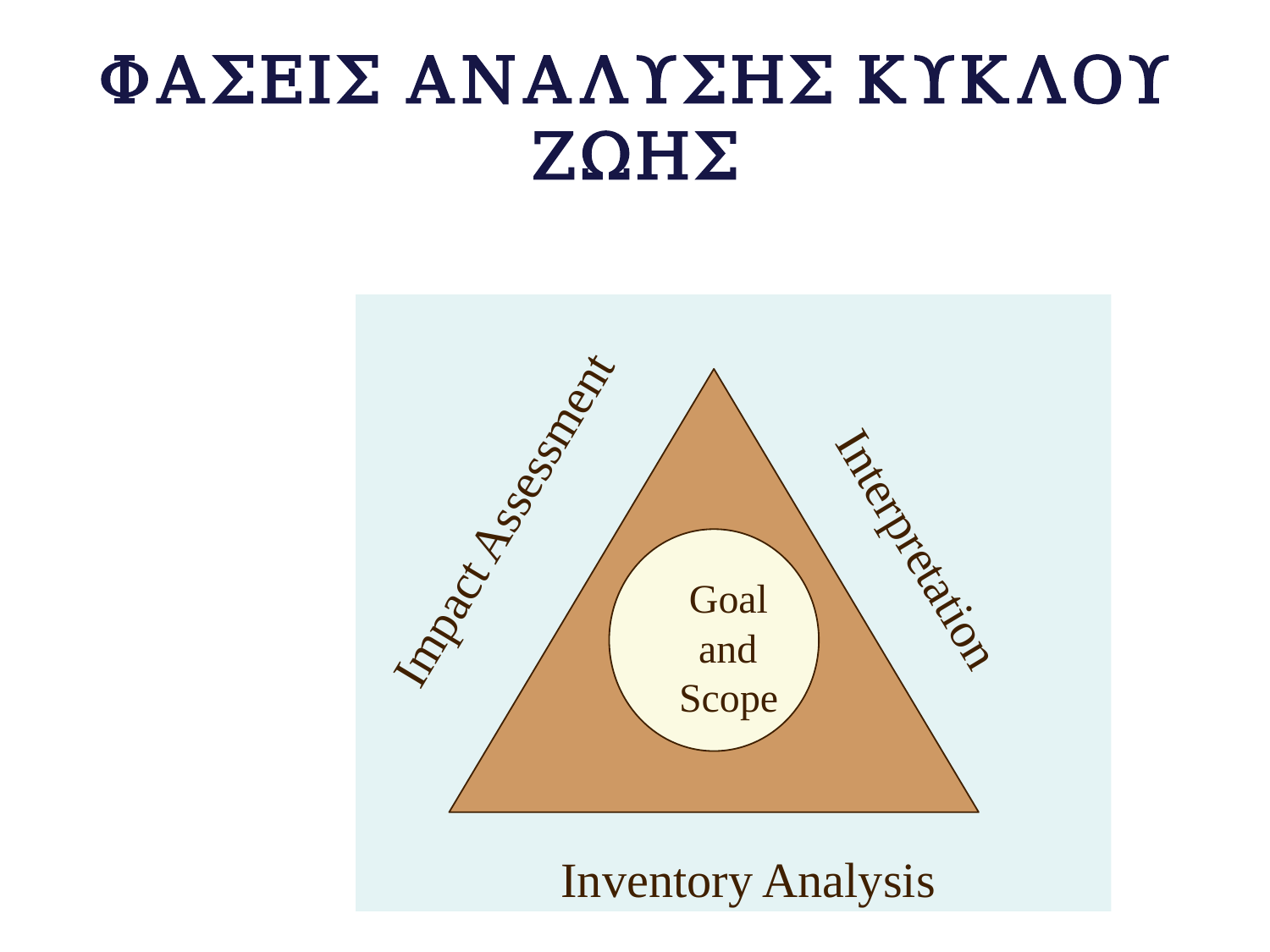

# ΦΑΣΕΙΣ ΑΝΑΛΥΣΗΣ ΚΥΚΛΟΥ ΖΩΗΣ

Impact Assessment
Interpretation

Goal
and
Scope

Inventory Analysis